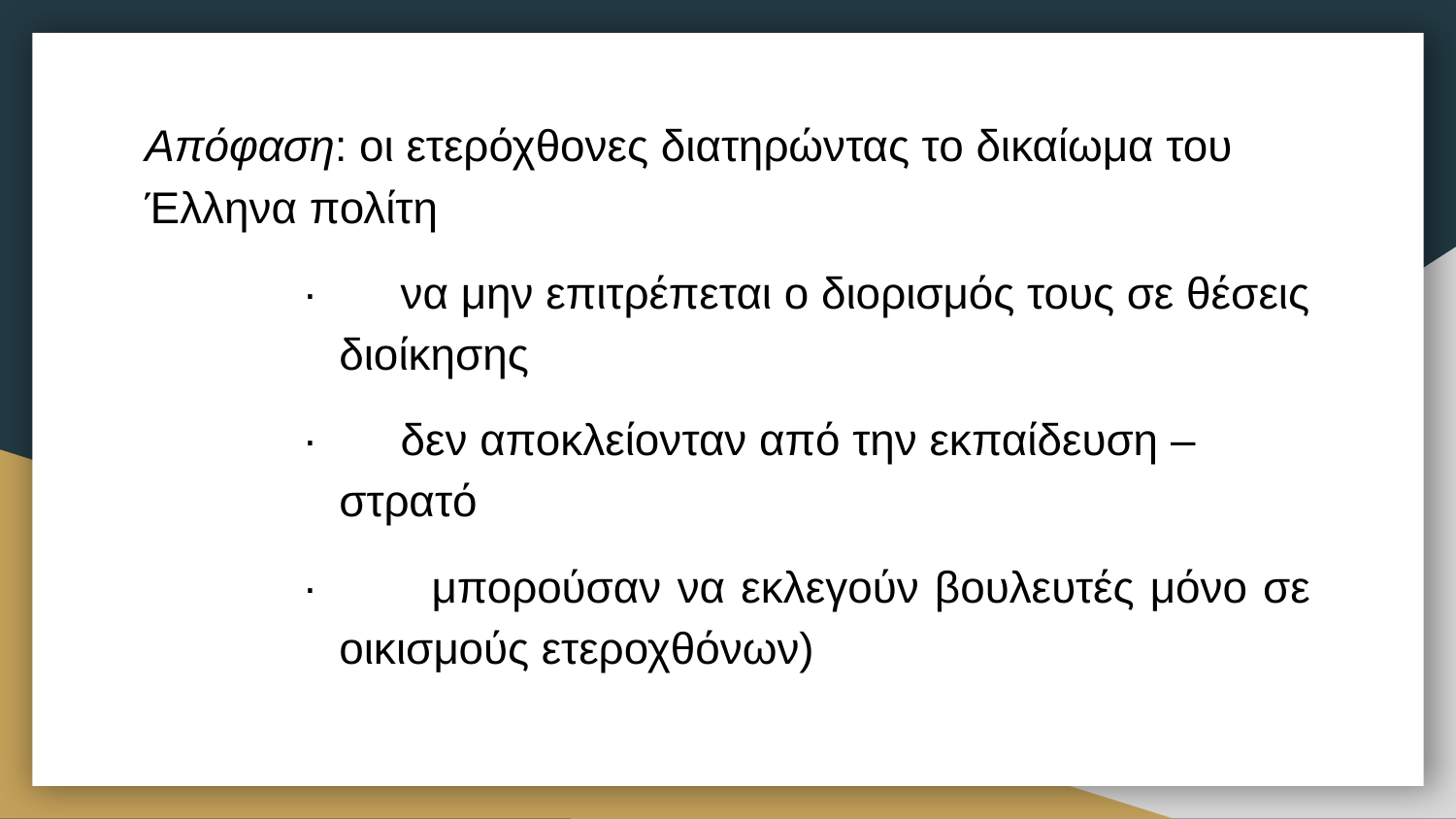

Απόφαση: οι ετερόχθονες διατηρώντας το δικαίωμα του Έλληνα πολίτη
·         να μην επιτρέπεται ο διορισμός τους σε θέσεις διοίκησης
·         δεν αποκλείονταν από την εκπαίδευση – στρατό
·         μπορούσαν να εκλεγούν βουλευτές μόνο σε οικισμούς ετεροχθόνων)